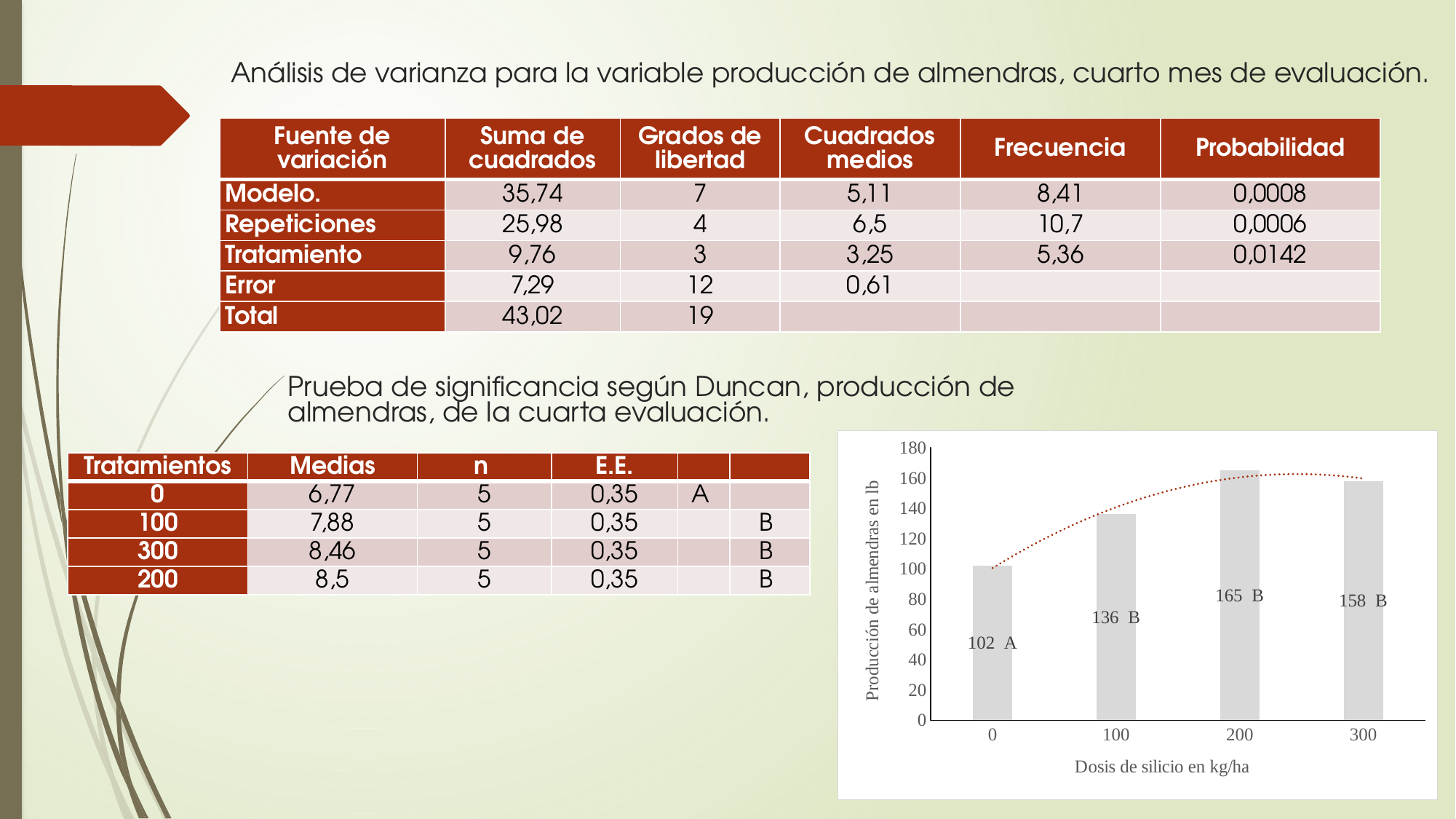

Análisis de varianza para la variable producción de almendras, cuarto mes de evaluación.

| Fuente de variación | Suma de cuadrados | Grados de libertad | Cuadrados medios | Frecuencia | Probabilidad |
| --- | --- | --- | --- | --- | --- |
| Modelo. | 35,74 | 7 | 5,11 | 8,41 | 0,0008 |
| Repeticiones | 25,98 | 4 | 6,5 | 10,7 | 0,0006 |
| Tratamiento | 9,76 | 3 | 3,25 | 5,36 | 0,0142 |
| Error | 7,29 | 12 | 0,61 |  |  |
| Total | 43,02 | 19 |  |  |  |
Prueba de significancia según Duncan, producción de almendras, de la cuarta evaluación.

### Chart

| Category | PESO TOTAL (lb) |
|---|---|
| 0 | 102.0 |
| 100 | 136.0 |
| 200 | 165.0 |
| 300 | 158.0 |
| Tratamientos | Medias | n | E.E. |  |  |
| --- | --- | --- | --- | --- | --- |
| 0 | 6,77 | 5 | 0,35 | A |  |
| 100 | 7,88 | 5 | 0,35 |  | B |
| 300 | 8,46 | 5 | 0,35 |  | B |
| 200 | 8,5 | 5 | 0,35 |  | B |